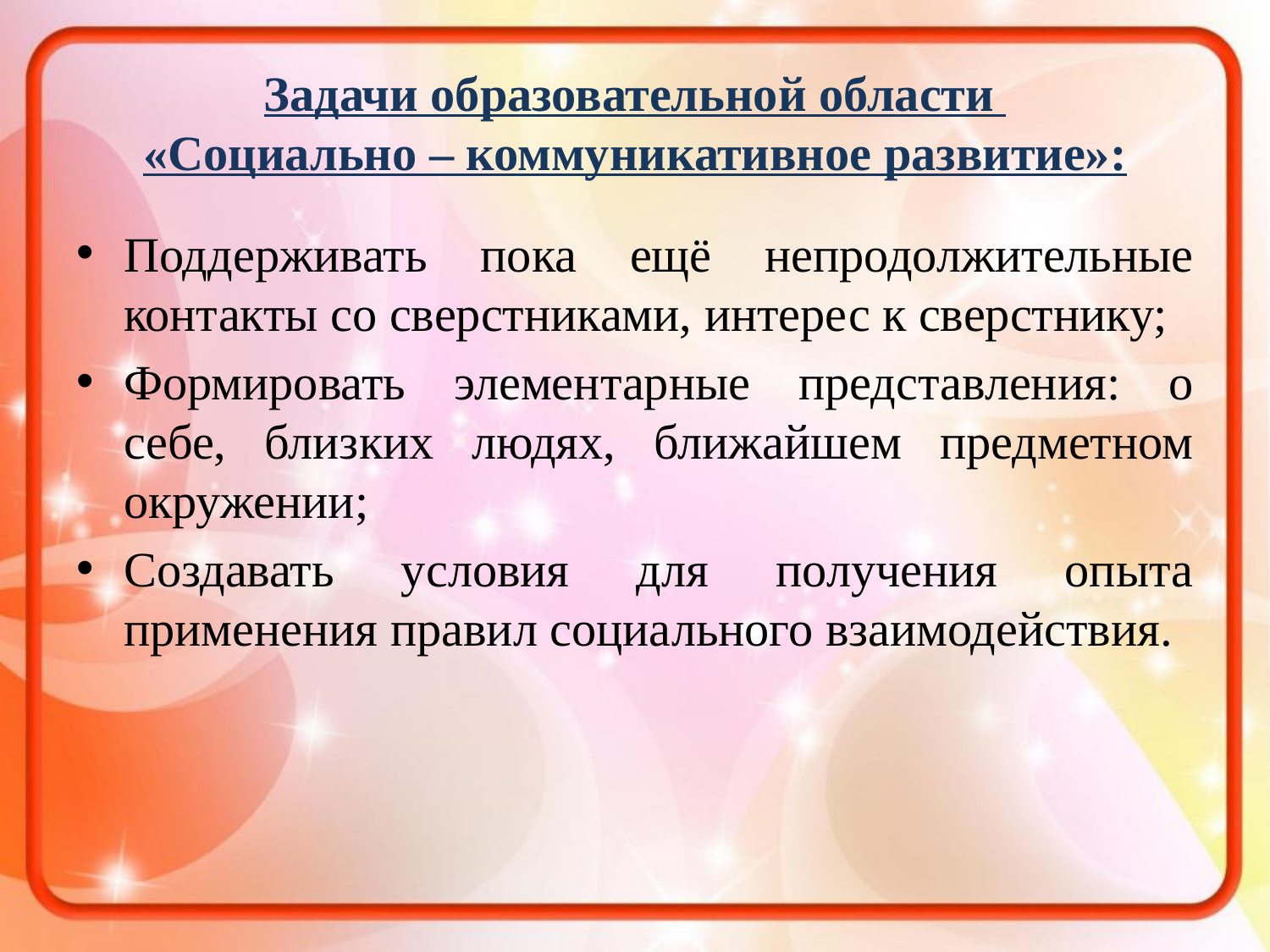

# Задачи образовательной области «Социально – коммуникативное развитие»:
Поддерживать пока ещё непродолжительные контакты со сверстниками, интерес к сверстнику;
Формировать элементарные представления: о себе, близких людях, ближайшем предметном окружении;
Создавать условия для получения опыта применения правил социального взаимодействия.